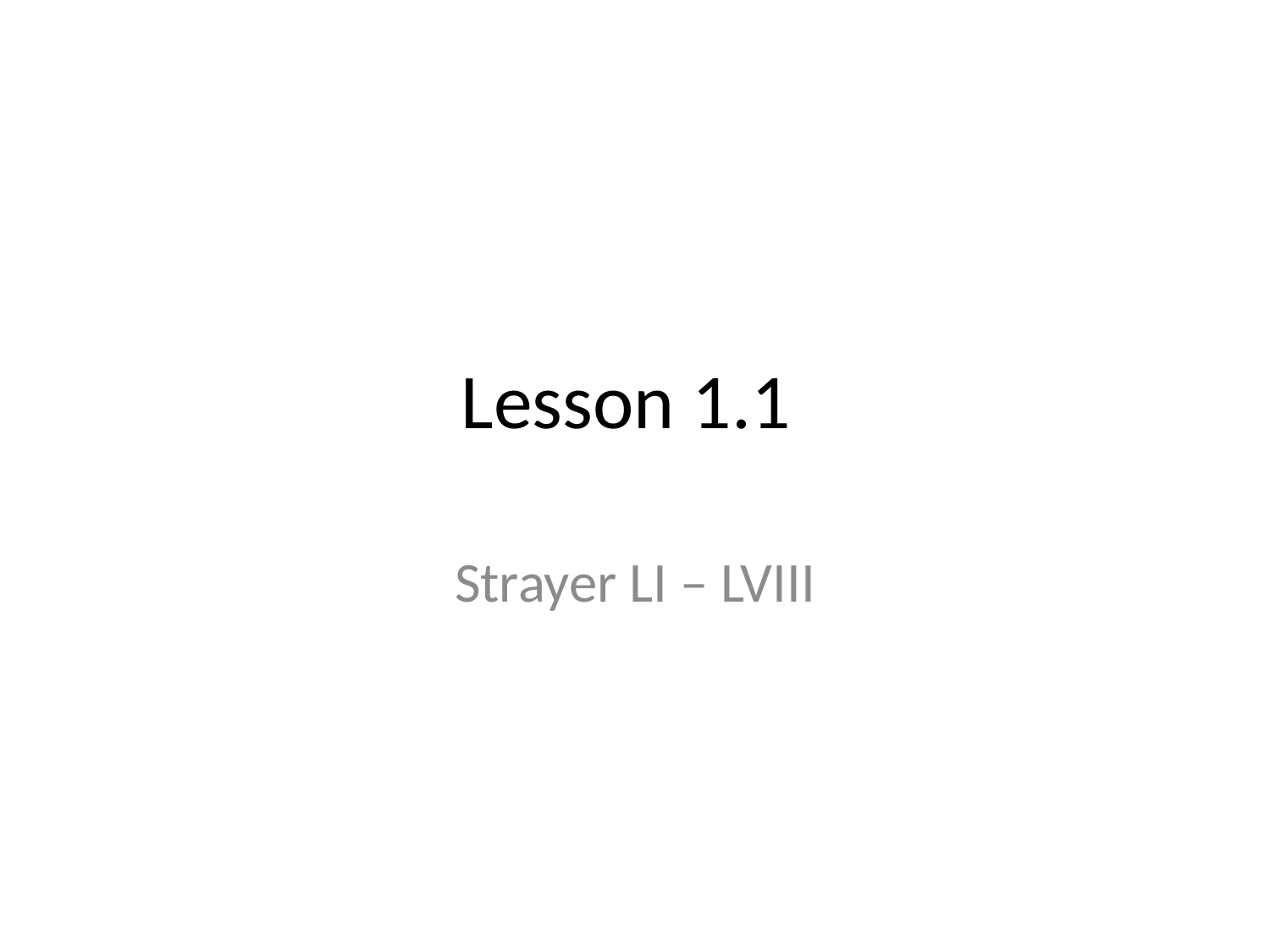

# Lesson 1.1
Strayer LI – LVIII